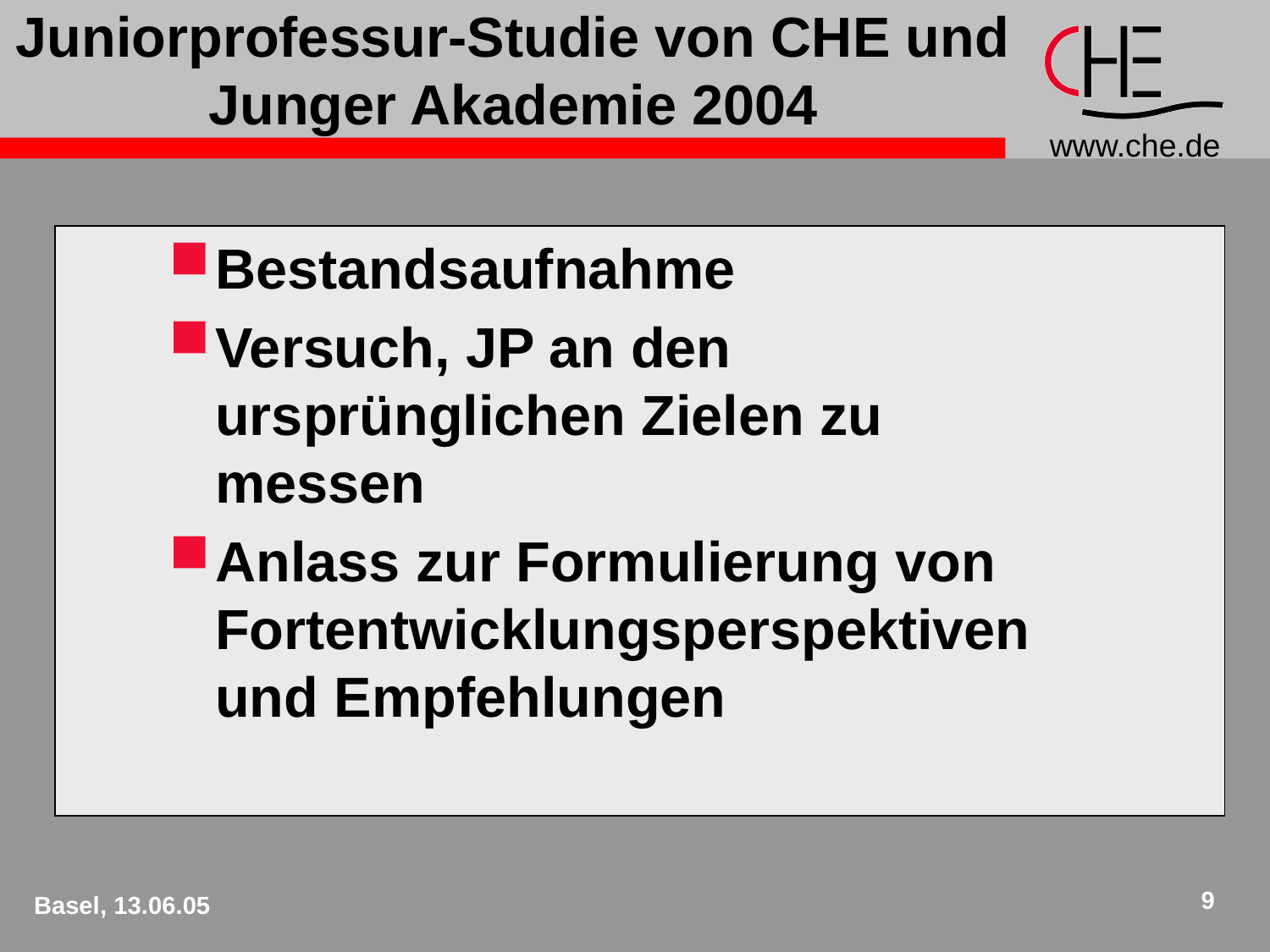

# Juniorprofessur-Studie von CHE und Junger Akademie 2004

Bestandsaufnahme
Versuch, JP an den ursprünglichen Zielen zu messen
Anlass zur Formulierung von Fortentwicklungsperspektiven und Empfehlungen
9